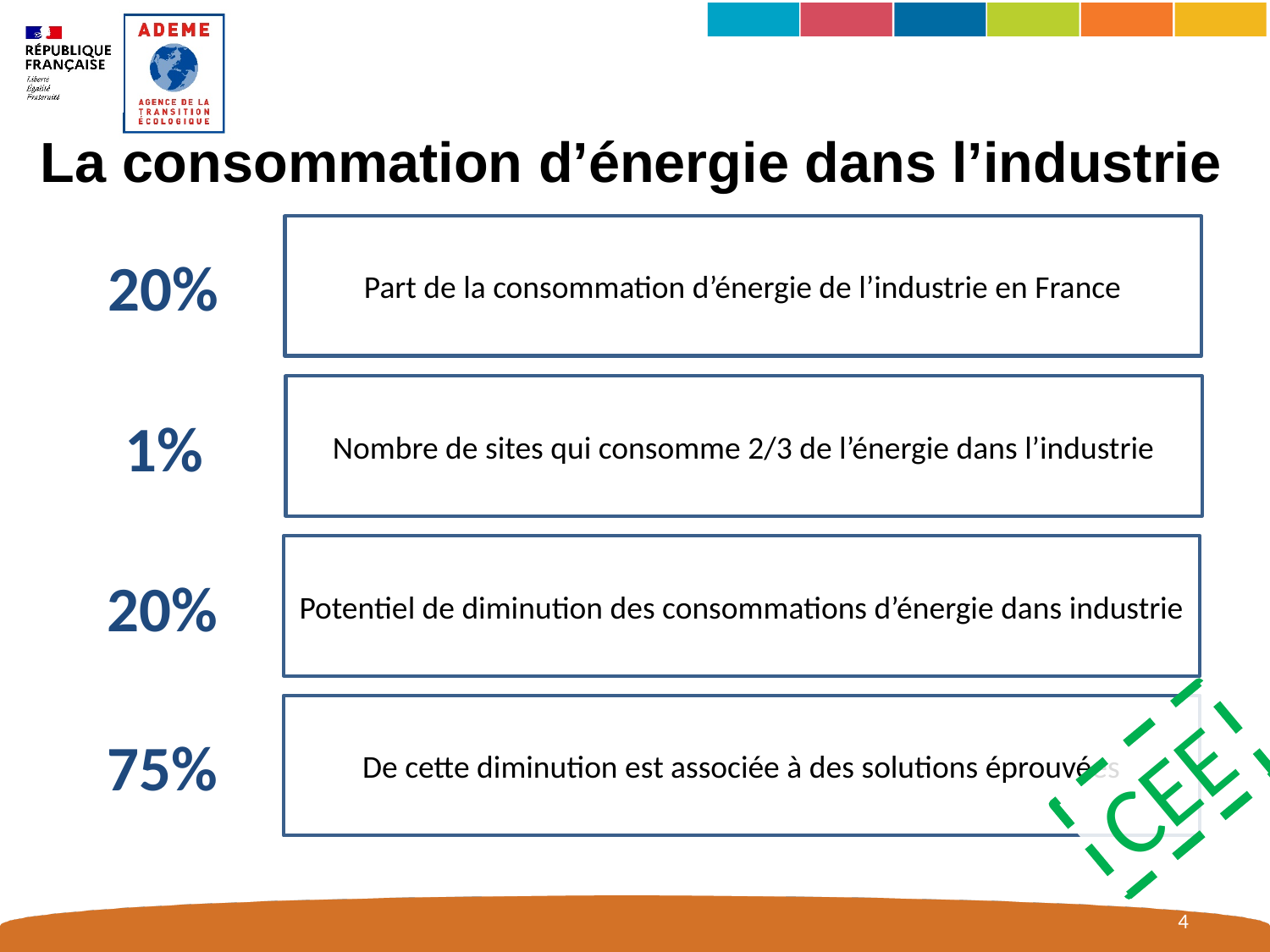

La consommation d’énergie dans l’industrie
20%
Part de la consommation d’énergie de l’industrie en France
1%
Nombre de sites qui consomme 2/3 de l’énergie dans l’industrie
20%
Potentiel de diminution des consommations d’énergie dans industrie
75%
De cette diminution est associée à des solutions éprouvées
CEE
4